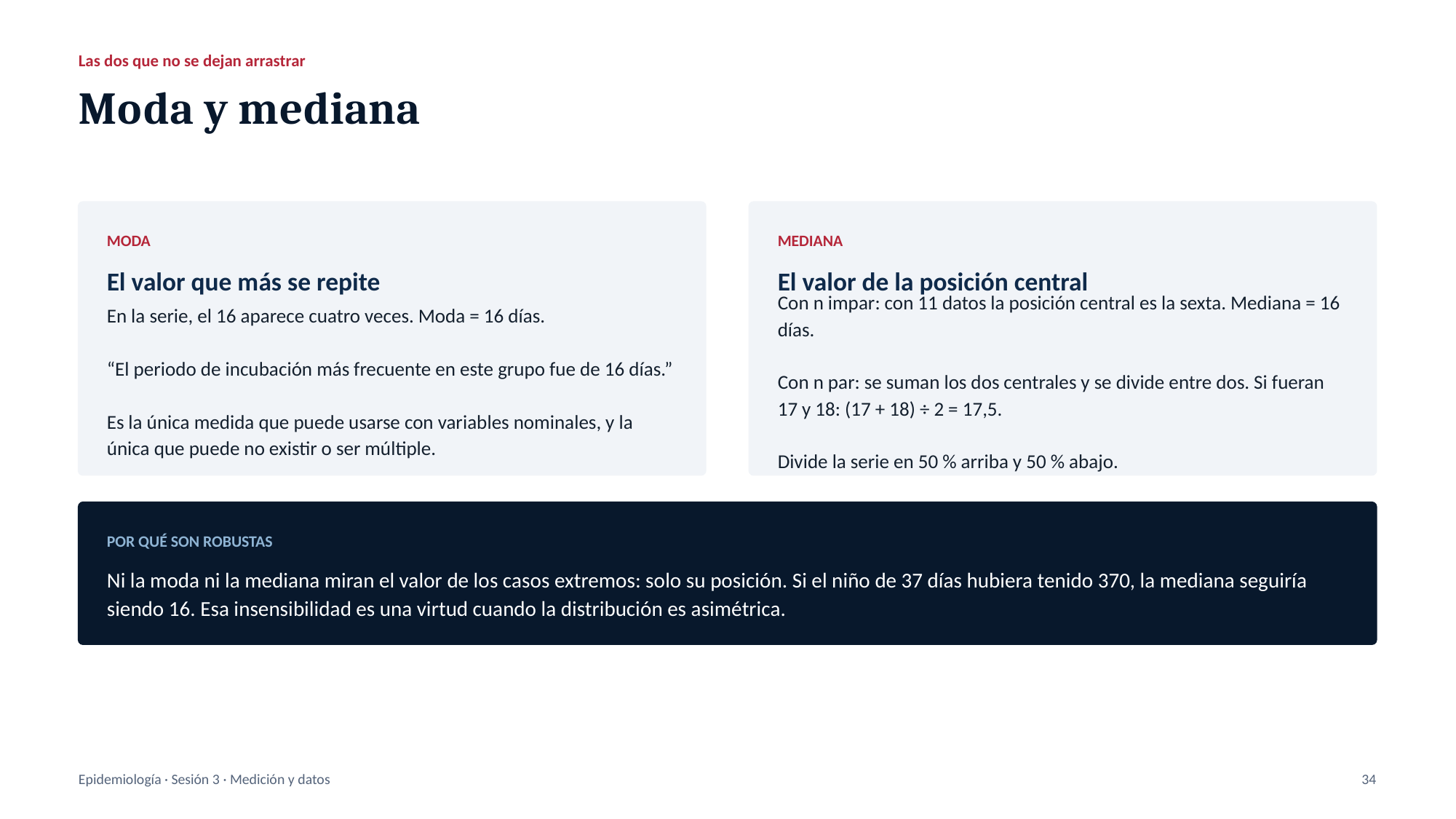

Las dos que no se dejan arrastrar
Moda y mediana

MODA
MEDIANA
El valor que más se repite
El valor de la posición central
En la serie, el 16 aparece cuatro veces. Moda = 16 días.

“El periodo de incubación más frecuente en este grupo fue de 16 días.”

Es la única medida que puede usarse con variables nominales, y la única que puede no existir o ser múltiple.
Con n impar: con 11 datos la posición central es la sexta. Mediana = 16 días.

Con n par: se suman los dos centrales y se divide entre dos. Si fueran 17 y 18: (17 + 18) ÷ 2 = 17,5.

Divide la serie en 50 % arriba y 50 % abajo.

POR QUÉ SON ROBUSTAS
Ni la moda ni la mediana miran el valor de los casos extremos: solo su posición. Si el niño de 37 días hubiera tenido 370, la mediana seguiría siendo 16. Esa insensibilidad es una virtud cuando la distribución es asimétrica.
Epidemiología · Sesión 3 · Medición y datos
34